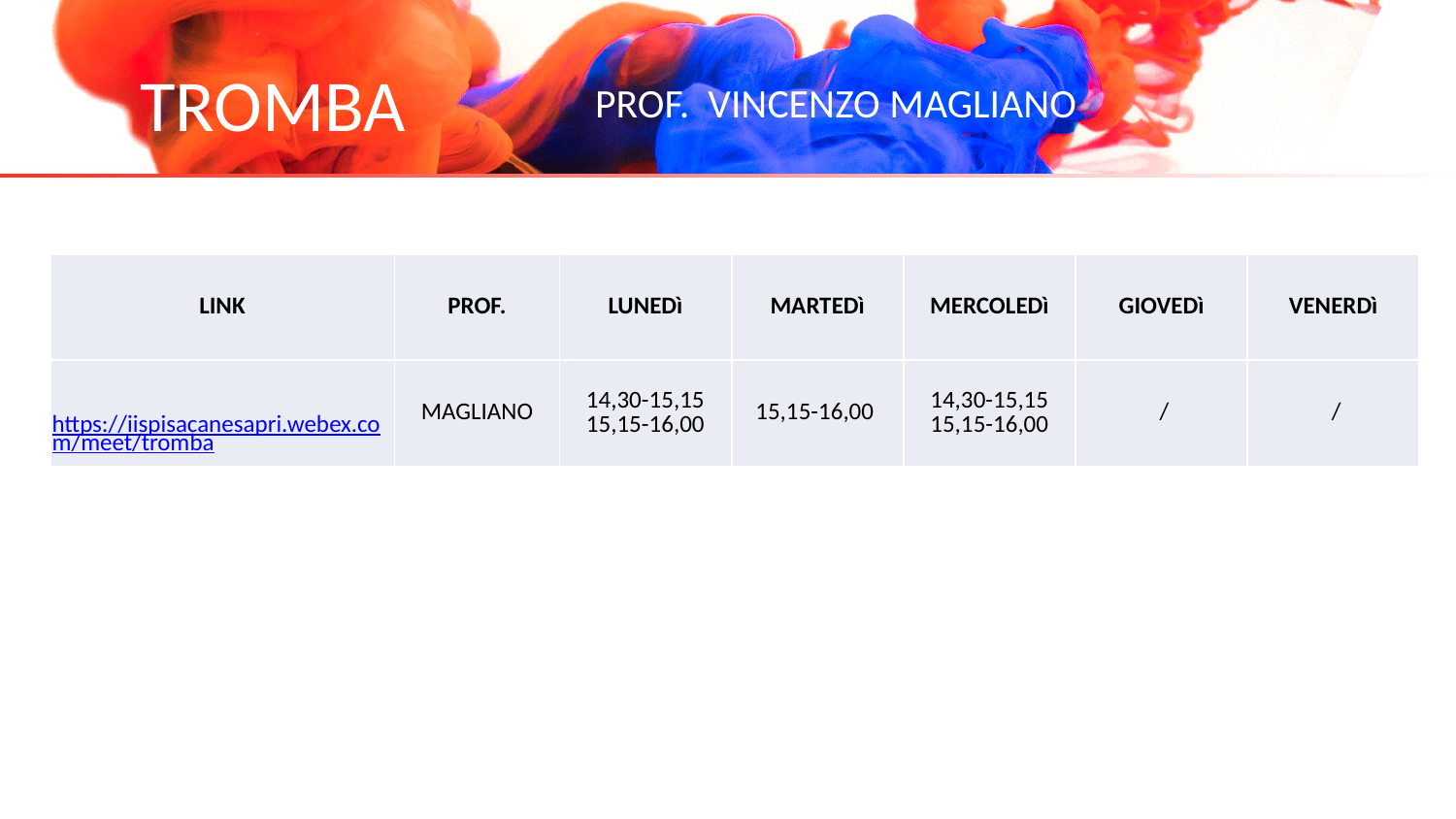

# TROMBA
PROF.  VINCENZO MAGLIANO

| LINK | PROF. | LUNEDì | MARTEDì | MERCOLEDì | GIOVEDì | VENERDì |
| --- | --- | --- | --- | --- | --- | --- |
| https://iispisacanesapri.webex.com/meet/tromba | MAGLIANO | 14,30-15,15 15,15-16,00 | 15,15-16,00 | 14,30-15,15 15,15-16,00 | / | / |